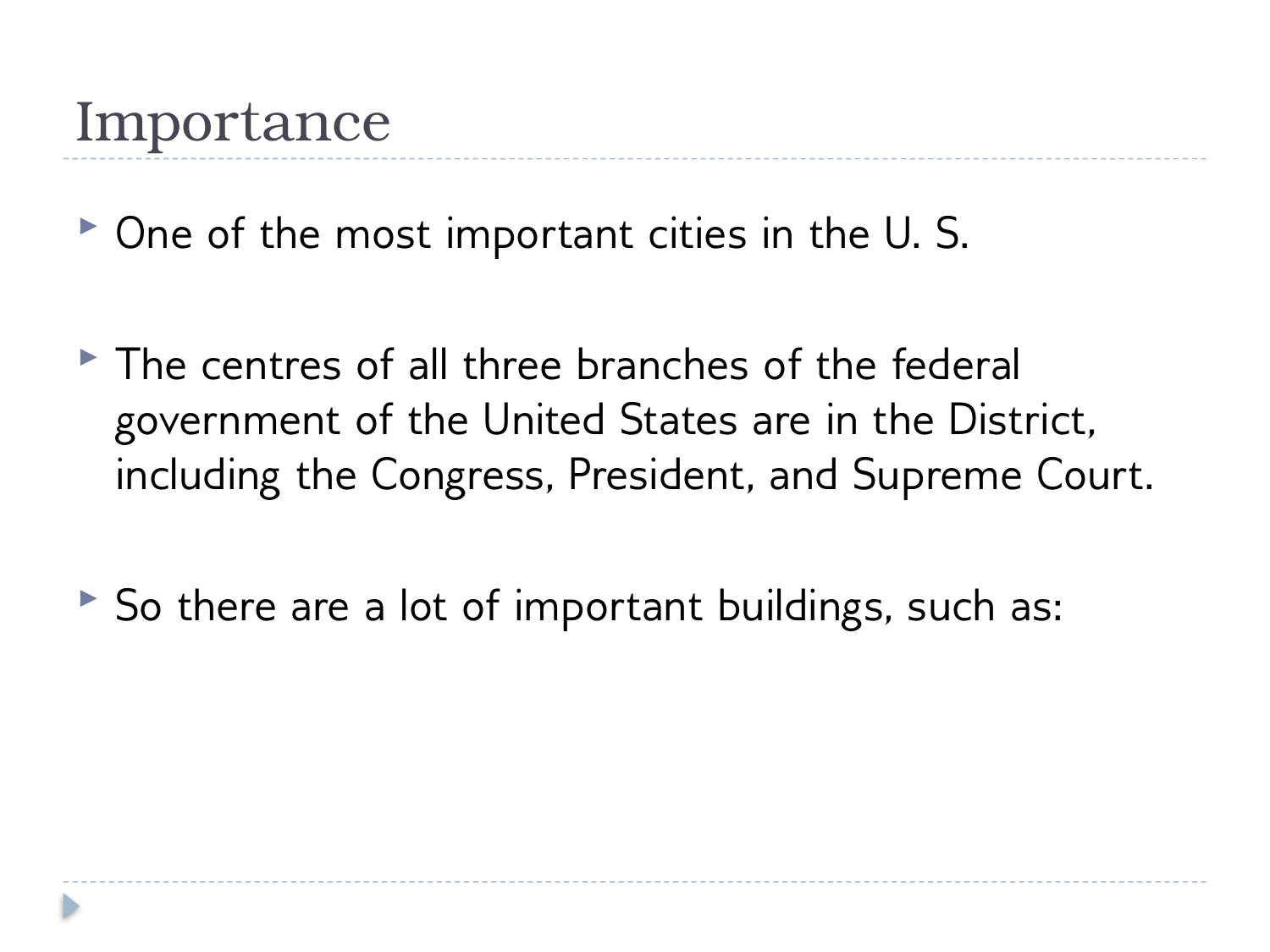

# Importance
One of the most important cities in the U. S.

The centres of all three branches of the federal government of the United States are in the District, including the Congress, President, and Supreme Court.

So there are a lot of important buildings, such as: